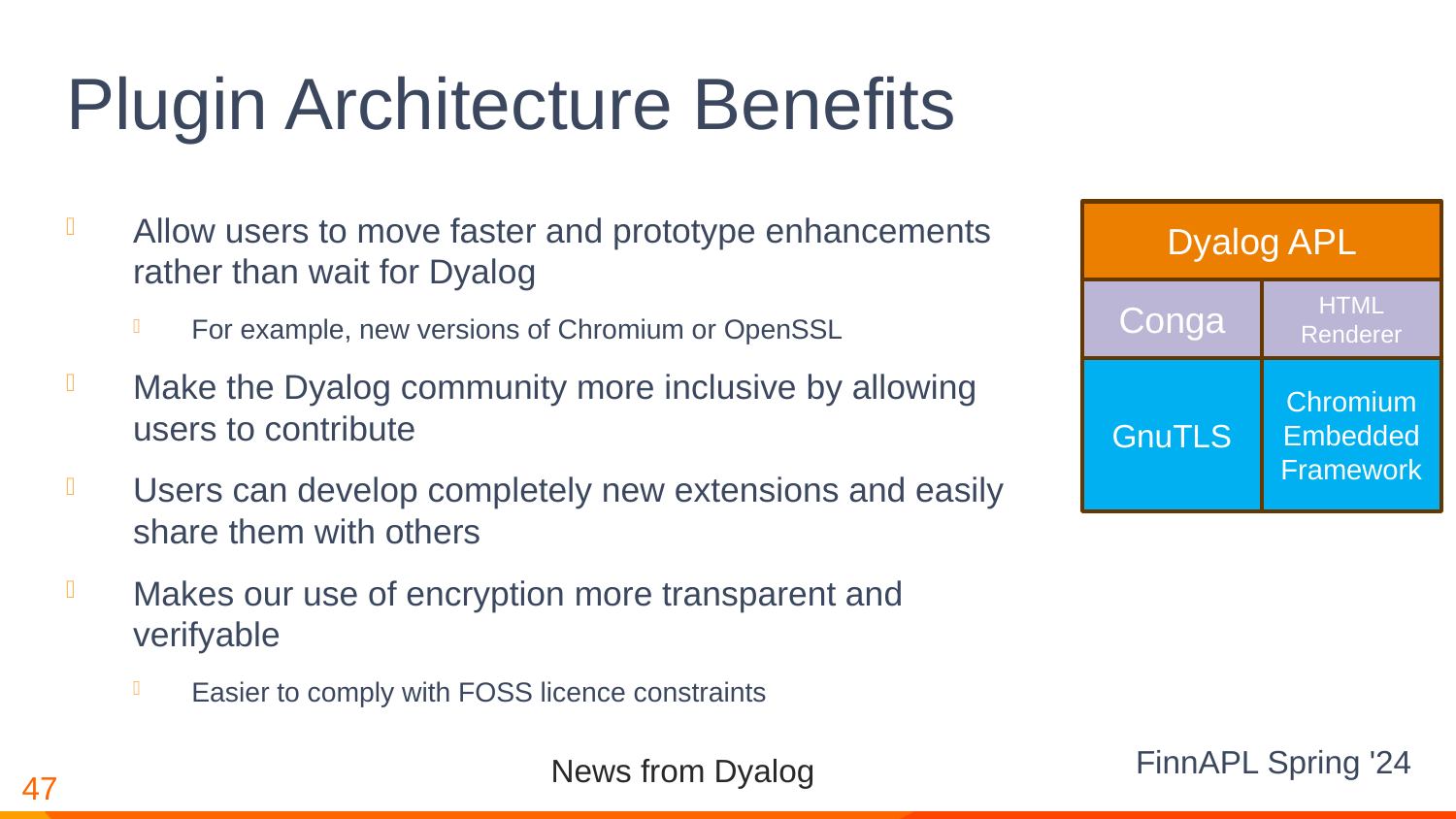

# Plugin Architecture Benefits
Allow users to move faster and prototype enhancements rather than wait for Dyalog
For example, new versions of Chromium or OpenSSL
Make the Dyalog community more inclusive by allowing users to contribute
Users can develop completely new extensions and easily share them with others
Makes our use of encryption more transparent and verifyable
Easier to comply with FOSS licence constraints
Dyalog APL
Conga
HTML
Renderer
GnuTLS
Chromium
Embedded
Framework